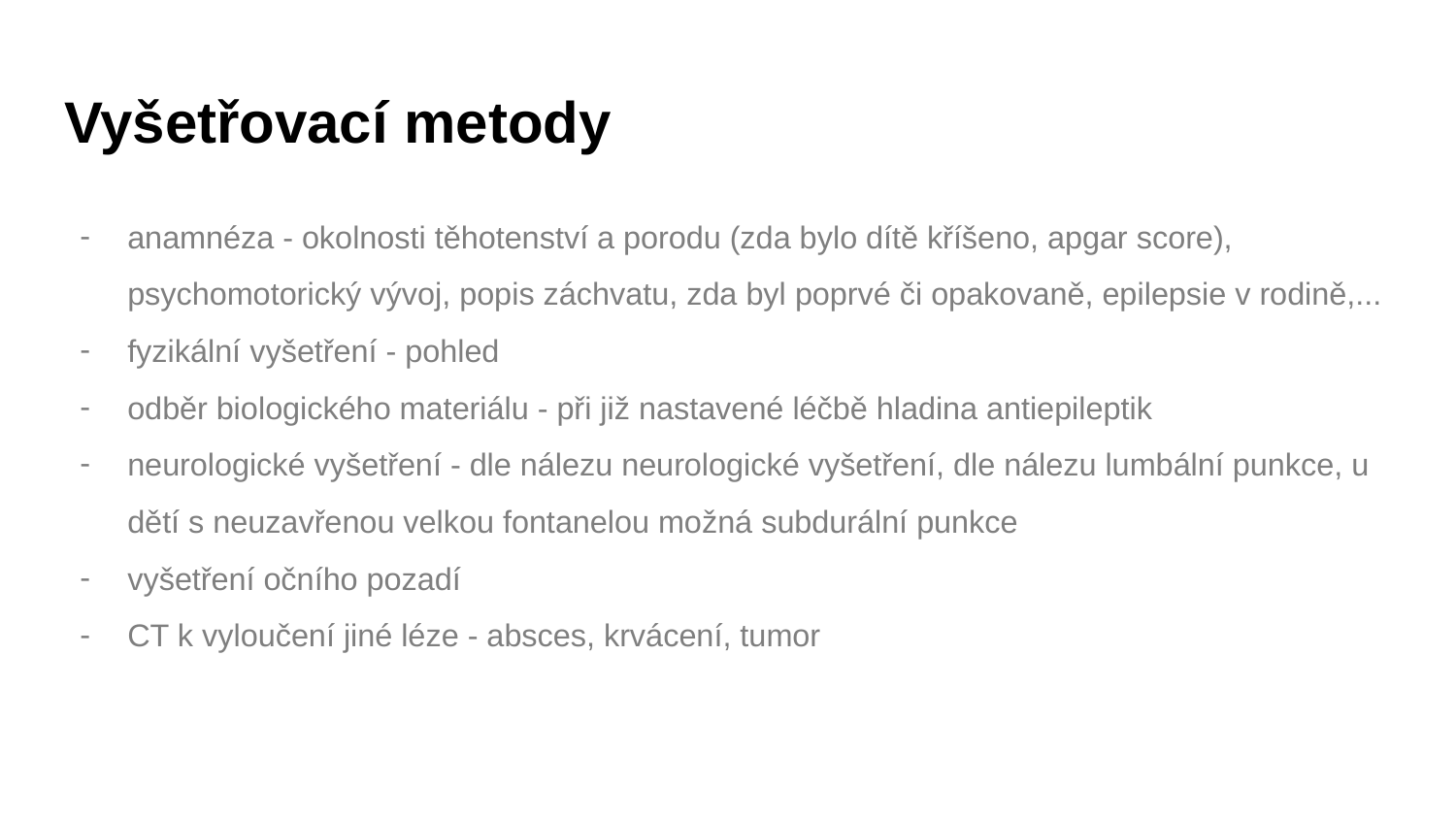

# Vyšetřovací metody
anamnéza - okolnosti těhotenství a porodu (zda bylo dítě kříšeno, apgar score), psychomotorický vývoj, popis záchvatu, zda byl poprvé či opakovaně, epilepsie v rodině,...
fyzikální vyšetření - pohled
odběr biologického materiálu - při již nastavené léčbě hladina antiepileptik
neurologické vyšetření - dle nálezu neurologické vyšetření, dle nálezu lumbální punkce, u dětí s neuzavřenou velkou fontanelou možná subdurální punkce
vyšetření očního pozadí
CT k vyloučení jiné léze - absces, krvácení, tumor